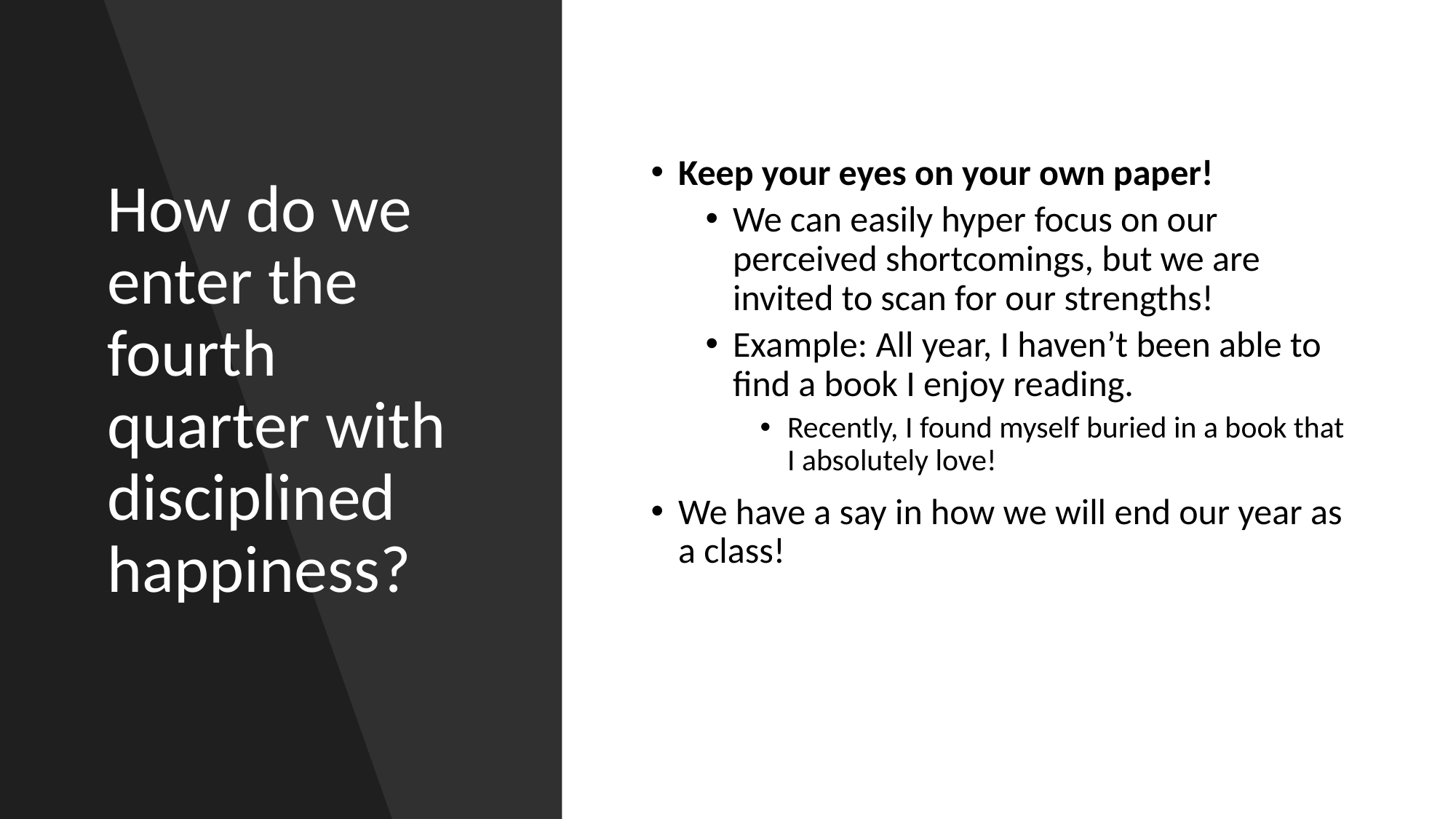

# How do we enter the fourth quarter with disciplined happiness?
Keep your eyes on your own paper!
We can easily hyper focus on our perceived shortcomings, but we are invited to scan for our strengths!
Example: All year, I haven’t been able to find a book I enjoy reading.
Recently, I found myself buried in a book that I absolutely love!
We have a say in how we will end our year as a class!